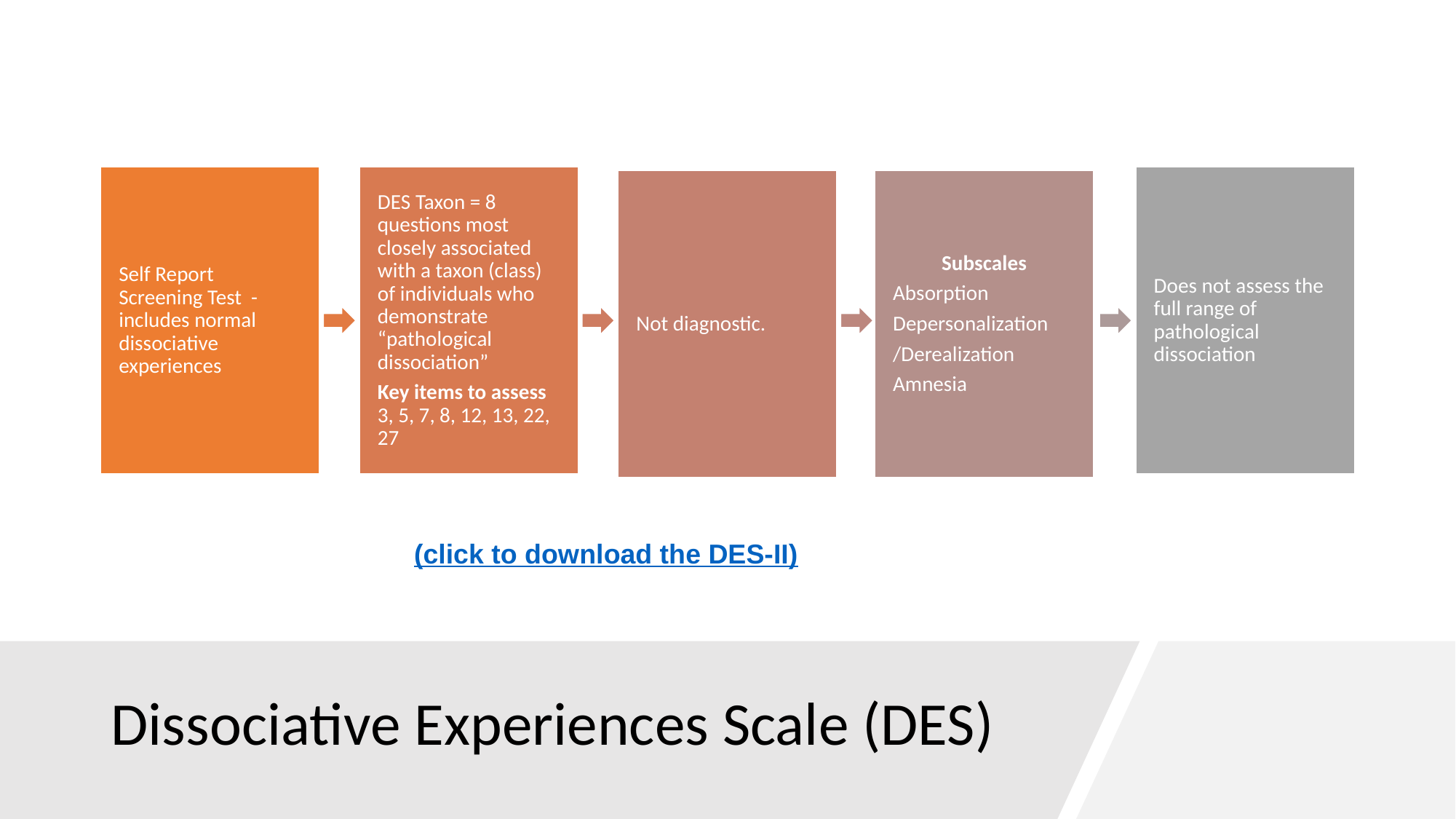

Self Report Screening Test  - includes normal dissociative experiences
DES Taxon = 8 questions most closely associated with a taxon (class) of individuals who demonstrate “pathological dissociation”
Key items to assess 3, 5, 7, 8, 12, 13, 22, 27
Not diagnostic.
Subscales
Absorption
Depersonalization
/Derealization
Amnesia
Does not assess the full range of  pathological dissociation
(click to download the DES-II)

# Dissociative Experiences Scale (DES)